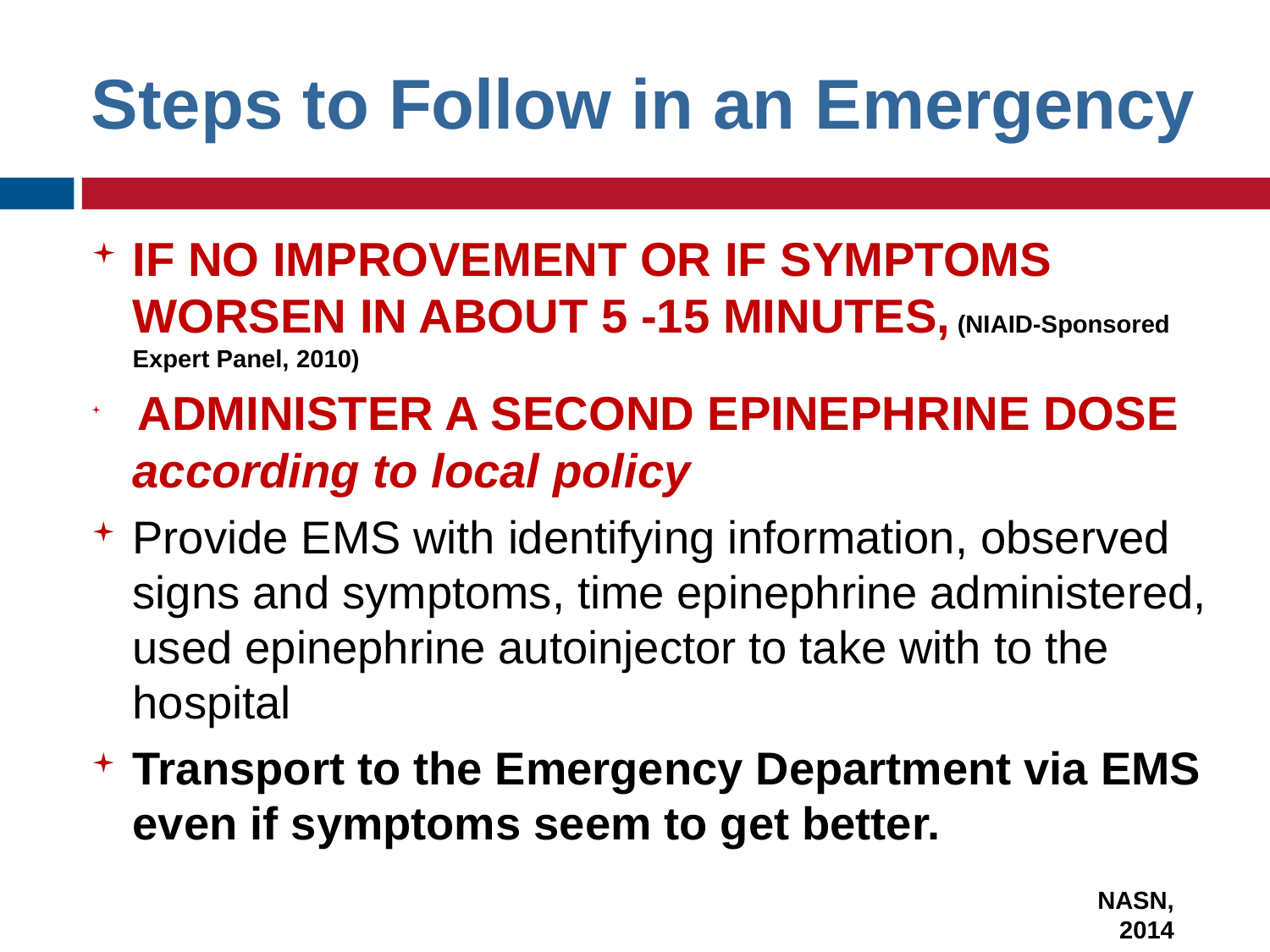

Steps to Follow in an Emergency
IF NO IMPROVEMENT OR IF SYMPTOMS WORSEN IN ABOUT 5 -15 MINUTES, (NIAID-Sponsored Expert Panel, 2010)
 ADMINISTER A SECOND EPINEPHRINE DOSE according to local policy
Provide EMS with identifying information, observed signs and symptoms, time epinephrine administered, used epinephrine autoinjector to take with to the hospital
Transport to the Emergency Department via EMS even if symptoms seem to get better.
NASN, 2014